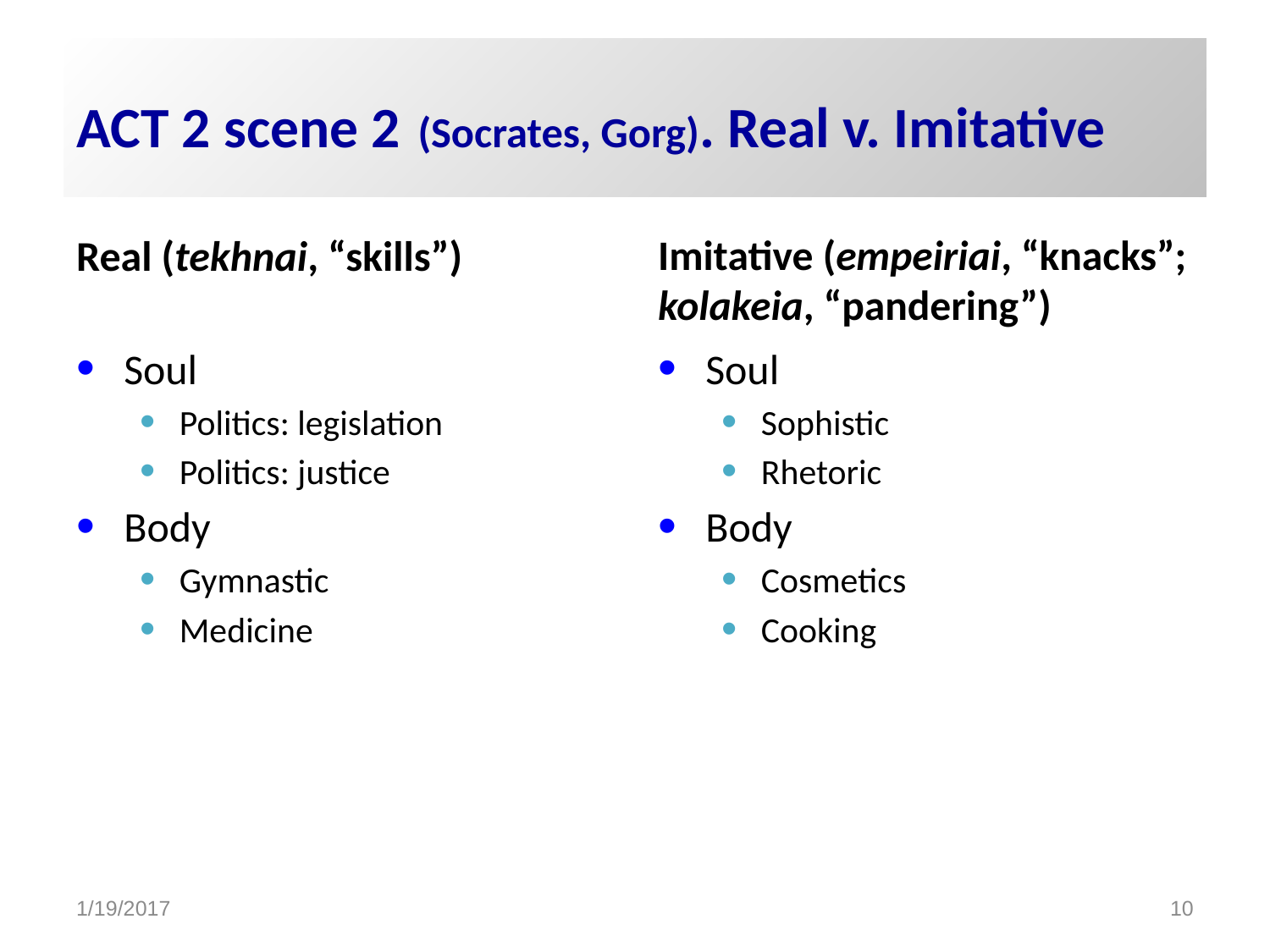

# ACT 2 scene 2 (Socrates, Gorg). Real v. Imitative
Real (tekhnai, “skills”)
Imitative (empeiriai, “knacks”; kolakeia, “pandering”)
Soul
Politics: legislation
Politics: justice
Body
Gymnastic
Medicine
Soul
Sophistic
Rhetoric
Body
Cosmetics
Cooking
1/19/2017
10